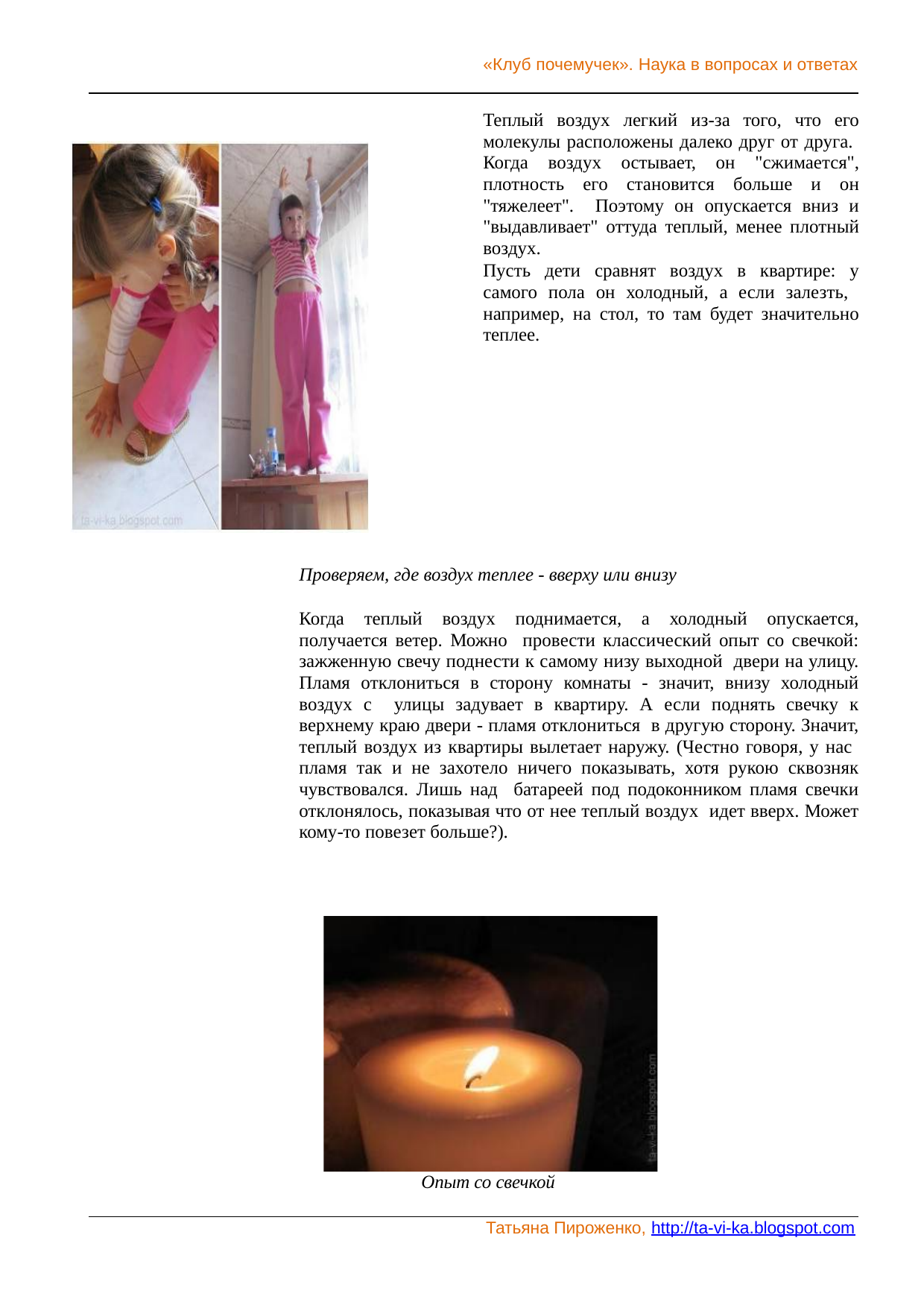

«Клуб почемучек». Наука в вопросах и ответах

Теплый воздух легкий из-за того, что его молекулы расположены далеко друг от друга.  Когда воздух остывает, он "сжимается", плотность его становится больше и он "тяжелеет".  Поэтому он опускается вниз и "выдавливает" оттуда теплый, менее плотный воздух.
Пусть дети сравнят воздух в квартире: у самого пола он холодный, а если залезть,  например, на стол, то там будет значительно теплее.

Проверяем, где воздух теплее - вверху или внизу

Когда теплый воздух поднимается, а холодный опускается, получается ветер. Можно  провести классический опыт со свечкой: зажженную свечу поднести к самому низу выходной  двери на улицу. Пламя отклониться в сторону комнаты - значит, внизу холодный воздух с  улицы задувает в квартиру. А если поднять свечку к верхнему краю двери - пламя отклониться  в другую сторону. Значит, теплый воздух из квартиры вылетает наружу. (Честно говоря, у нас  пламя так и не захотело ничего показывать, хотя рукою сквозняк чувствовался. Лишь над  батареей под подоконником пламя свечки отклонялось, показывая что от нее теплый воздух  идет вверх. Может кому-то повезет больше?).

Опыт со свечкой
Татьяна Пироженко, http://ta-vi-ka.blogspot.com